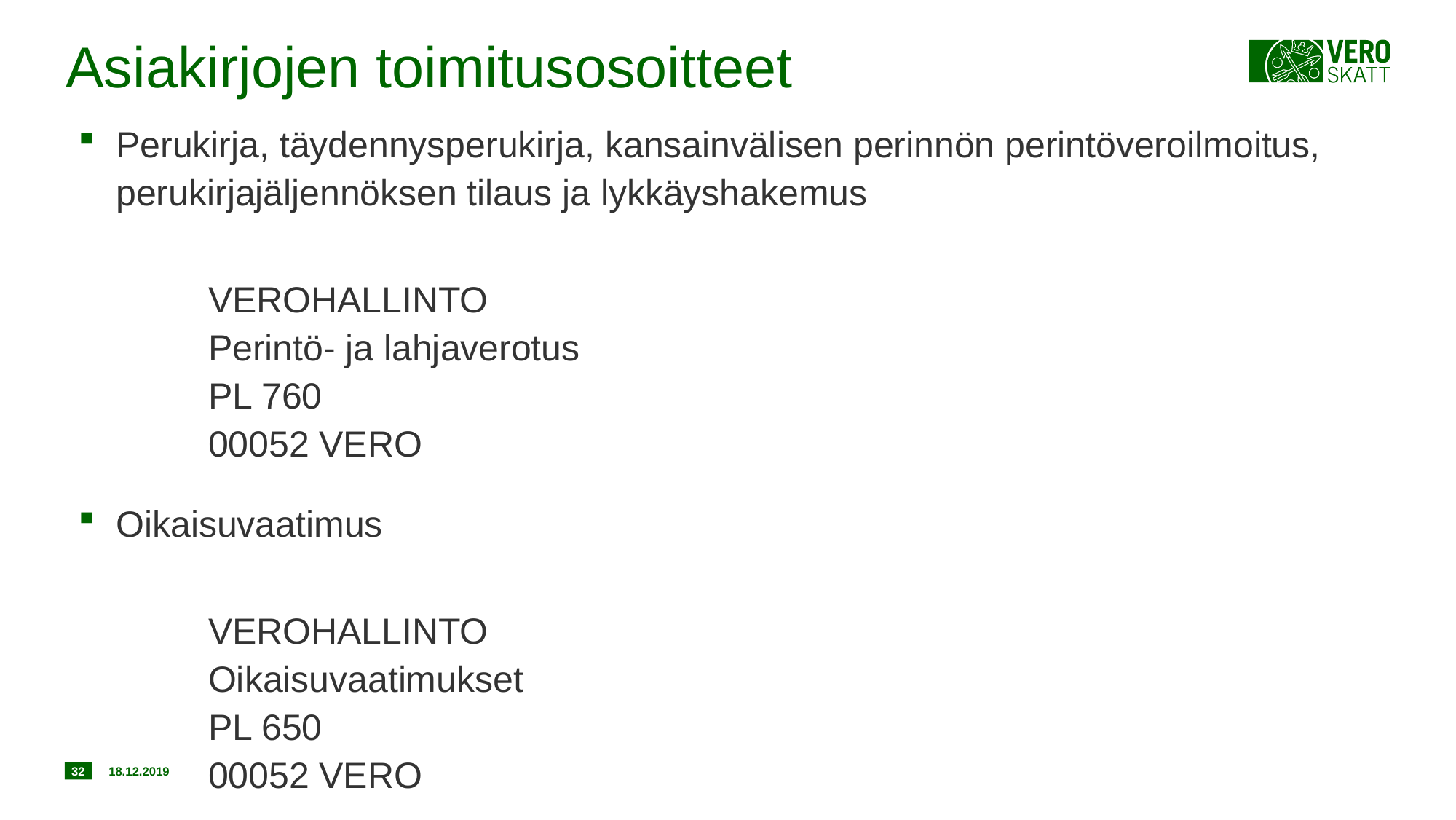

# Asiakirjojen toimitusosoitteet
Perukirja, täydennysperukirja, kansainvälisen perinnön perintöveroilmoitus, perukirjajäljennöksen tilaus ja lykkäyshakemus
VEROHALLINTO
Perintö- ja lahjaverotus
PL 760
00052 VERO
Oikaisuvaatimus
VEROHALLINTO
Oikaisuvaatimukset
PL 650
00052 VERO

32
18.12.2019